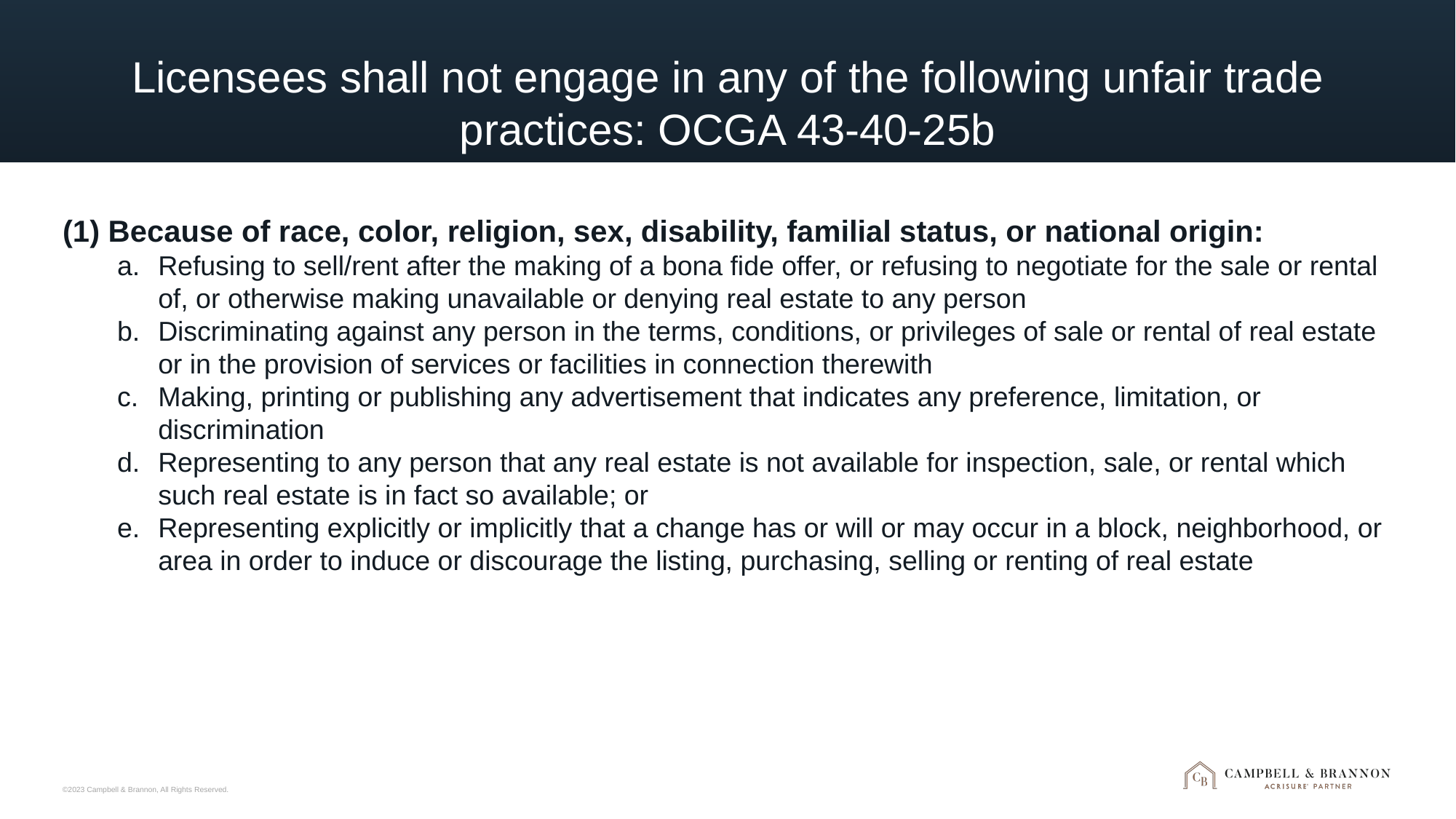

# Licensees shall not engage in any of the following unfair trade practices: OCGA 43-40-25b

(1) Because of race, color, religion, sex, disability, familial status, or national origin:
Refusing to sell/rent after the making of a bona fide offer, or refusing to negotiate for the sale or rental of, or otherwise making unavailable or denying real estate to any person
Discriminating against any person in the terms, conditions, or privileges of sale or rental of real estate or in the provision of services or facilities in connection therewith
Making, printing or publishing any advertisement that indicates any preference, limitation, or discrimination
Representing to any person that any real estate is not available for inspection, sale, or rental which such real estate is in fact so available; or
Representing explicitly or implicitly that a change has or will or may occur in a block, neighborhood, or area in order to induce or discourage the listing, purchasing, selling or renting of real estate